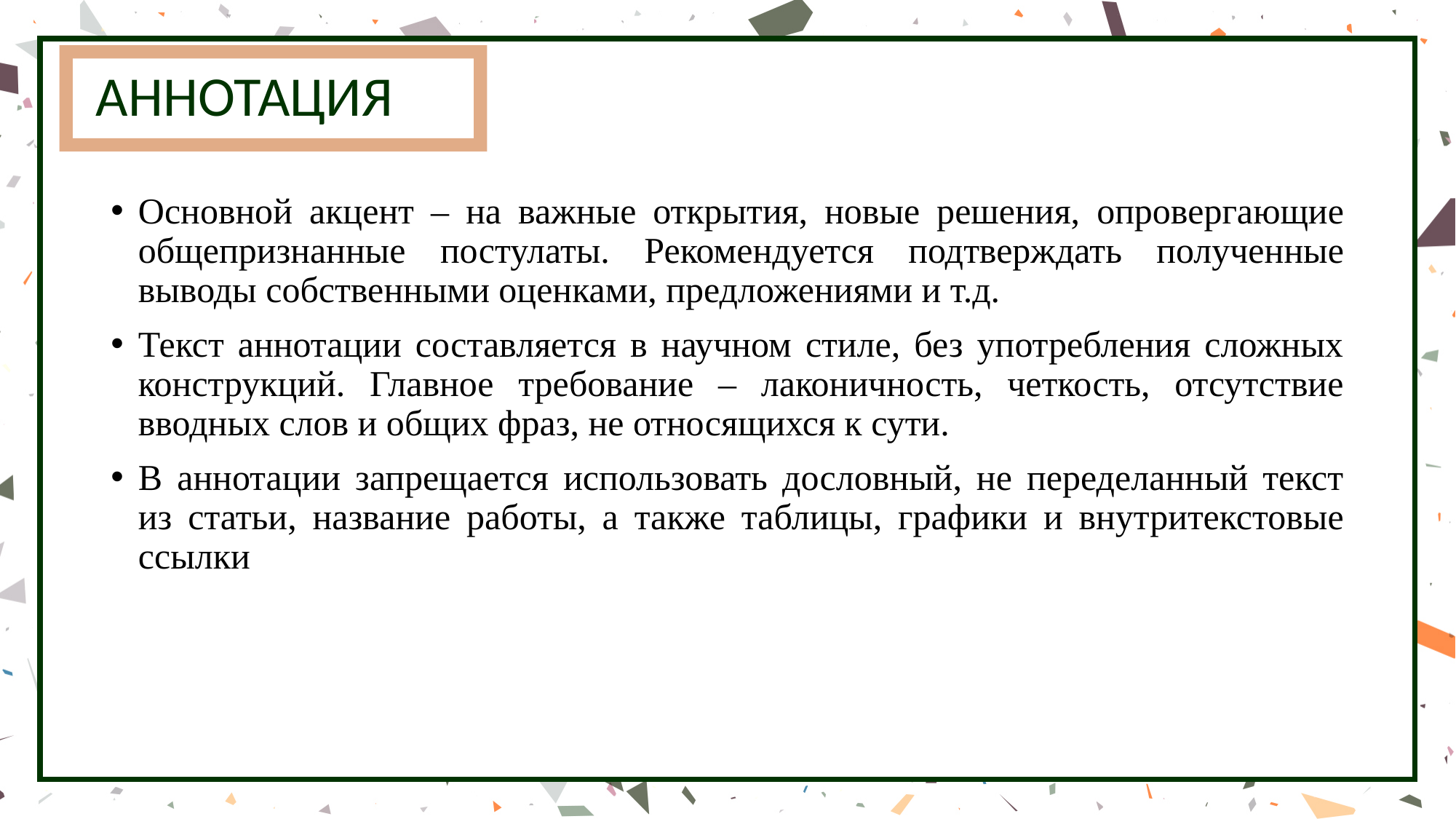

# АННОТАЦИЯ
Основной акцент – на важные открытия, новые решения, опровергающие общепризнанные постулаты. Рекомендуется подтверждать полученные выводы собственными оценками, предложениями и т.д.
Текст аннотации составляется в научном стиле, без употребления сложных конструкций. Главное требование – лаконичность, четкость, отсутствие вводных слов и общих фраз, не относящихся к сути.
В аннотации запрещается использовать дословный, не переделанный текст из статьи, название работы, а также таблицы, графики и внутритекстовые ссылки